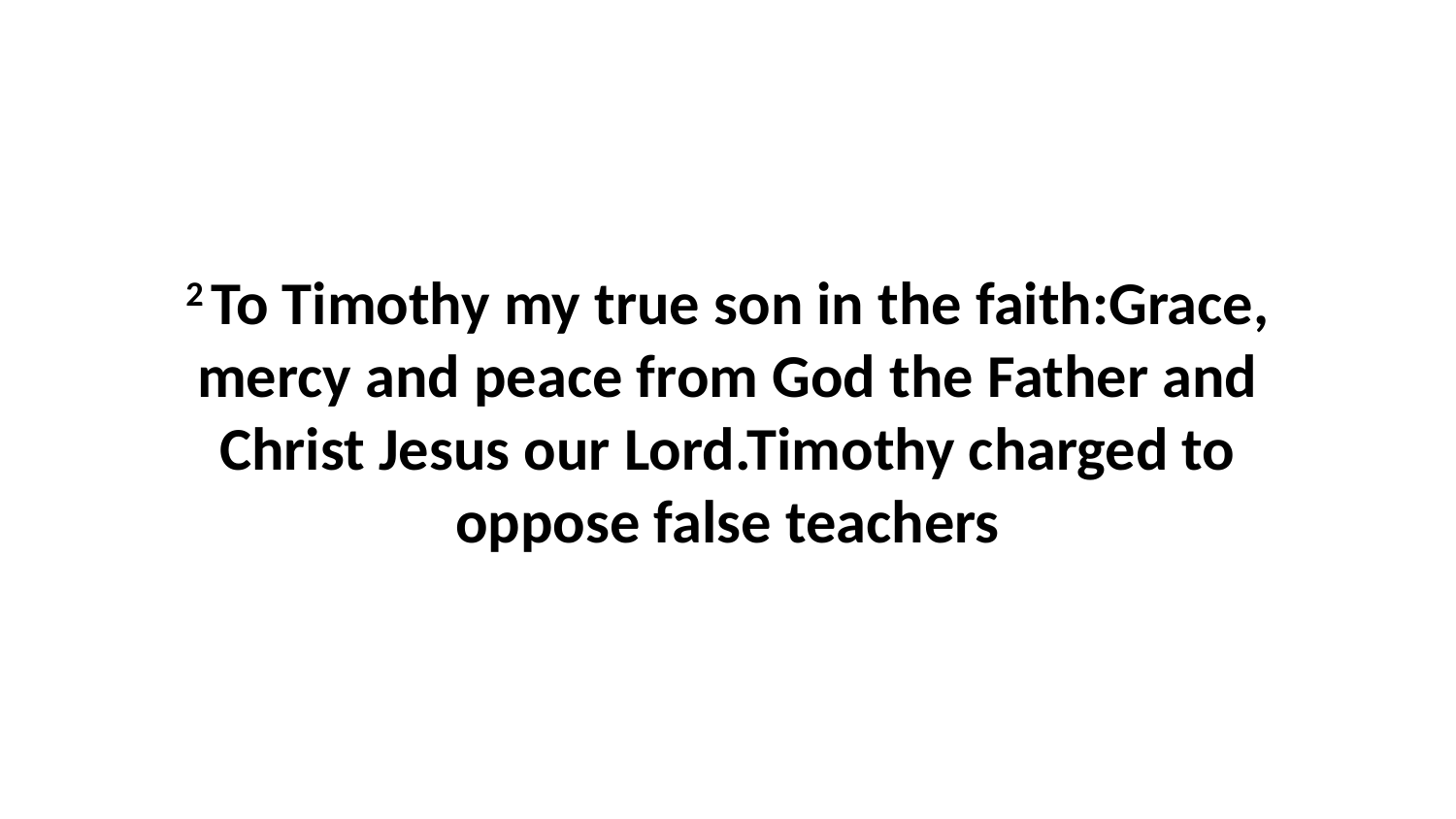

2 To Timothy my true son in the faith:Grace, mercy and peace from God the Father and Christ Jesus our Lord.Timothy charged to oppose false teachers